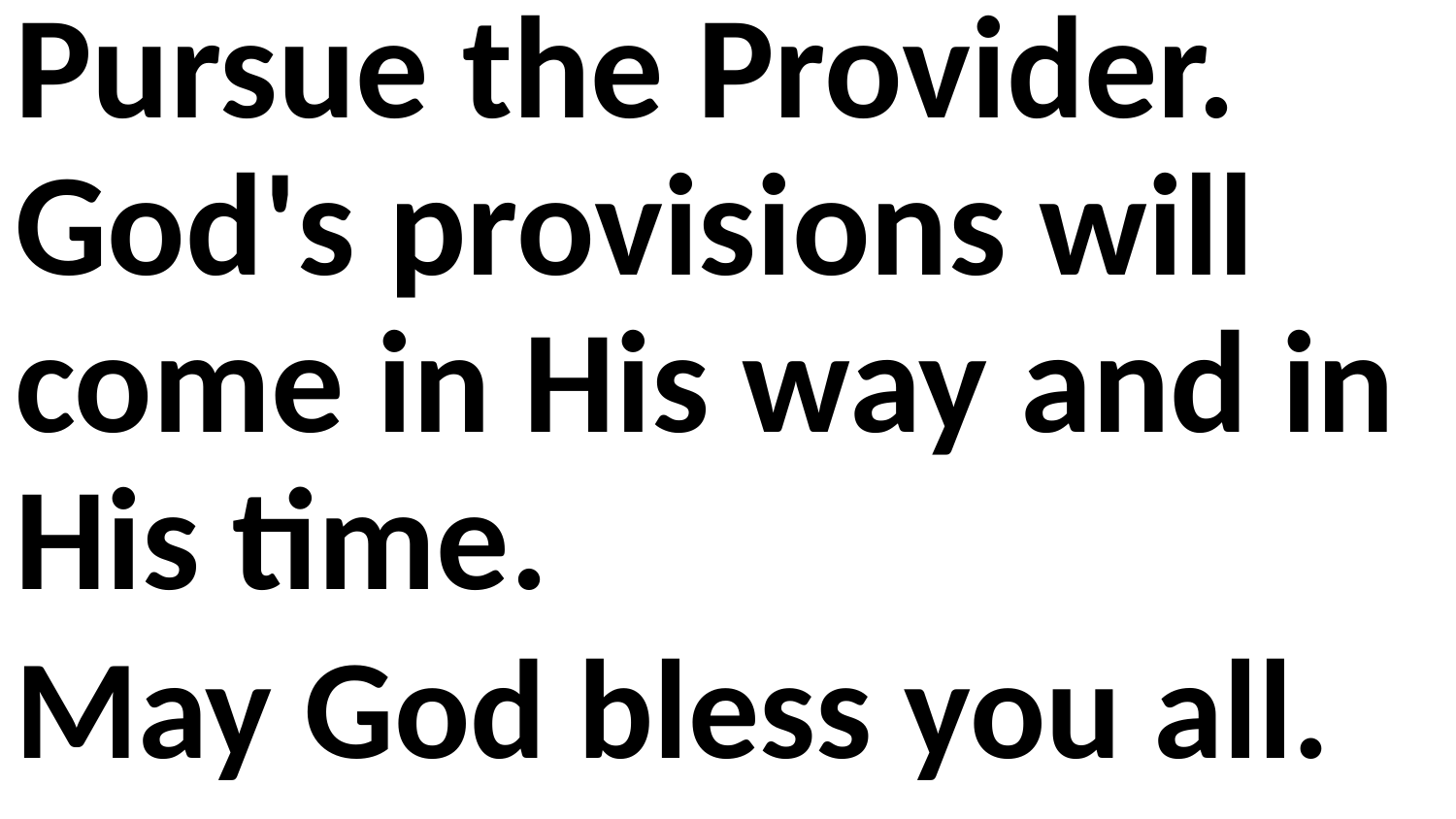

Pursue the Provider.
God's provisions will come in His way and in His time.
May God bless you all.